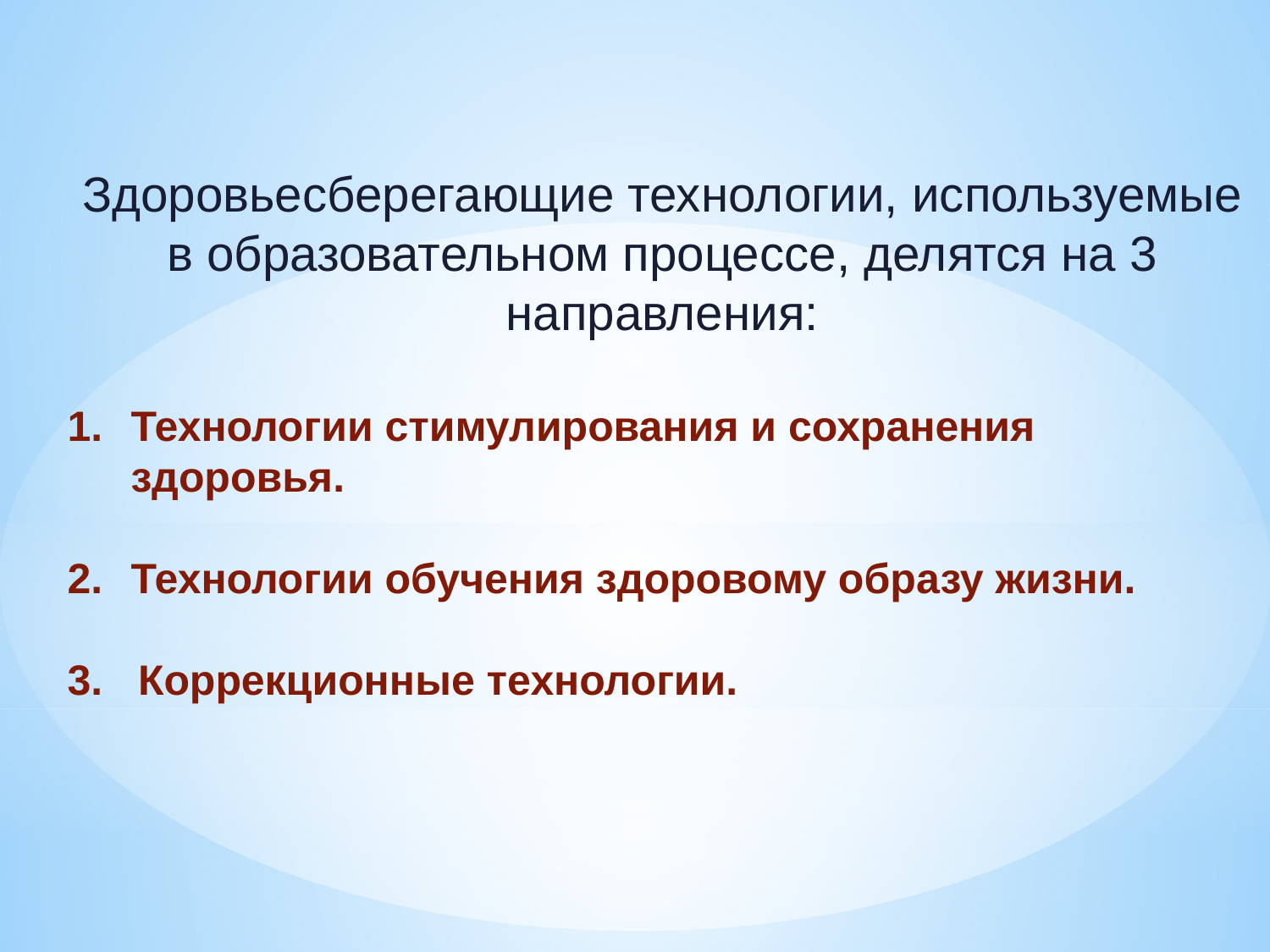

Здоровьесберегающие технологии, используемые в образовательном процессе, делятся на 3 направления:

Технологии стимулирования и сохранения здоровья.

Технологии обучения здоровому образу жизни.

3.   Коррекционные технологии.